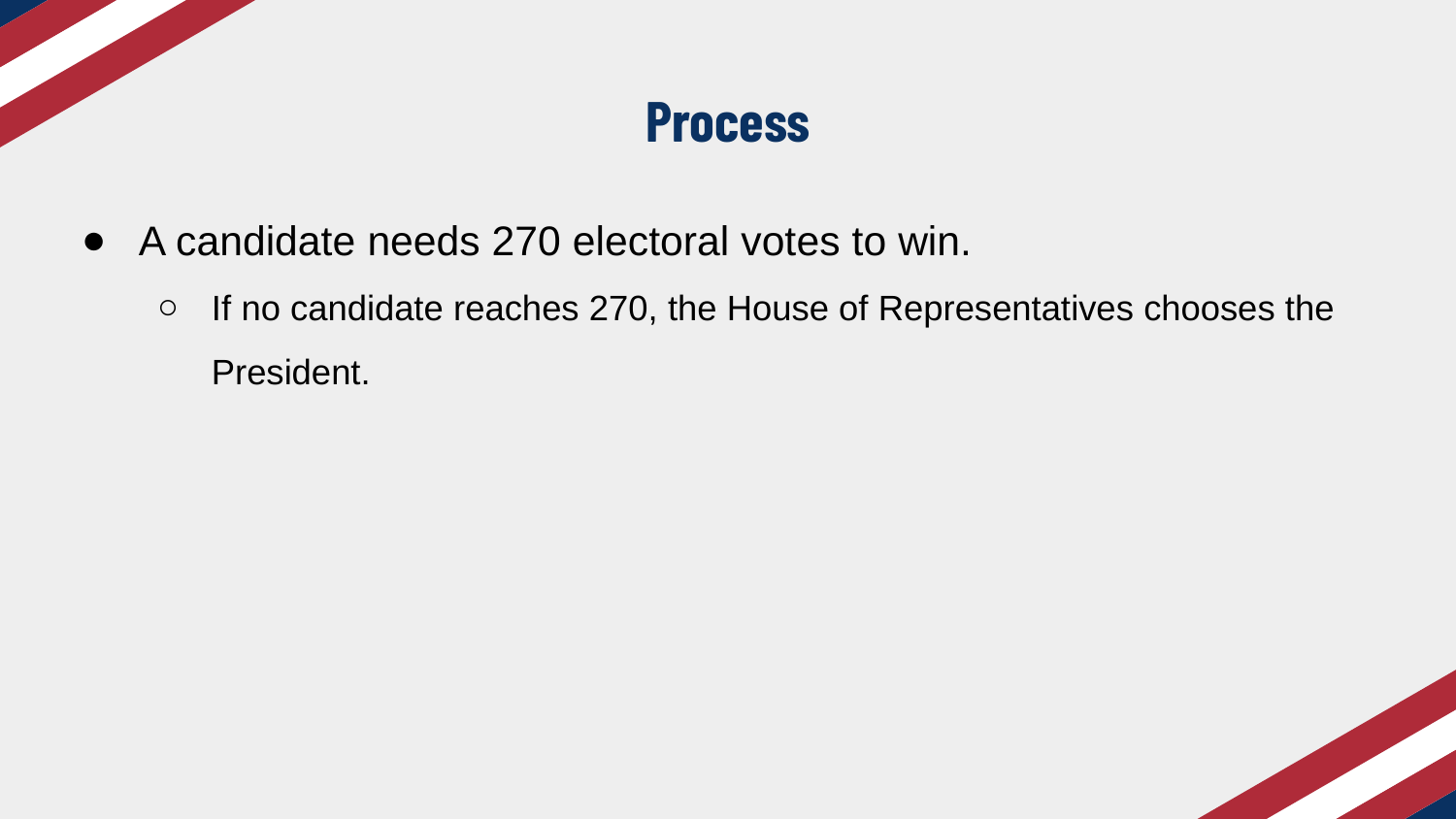

# Process
A candidate needs 270 electoral votes to win.
If no candidate reaches 270, the House of Representatives chooses the President.